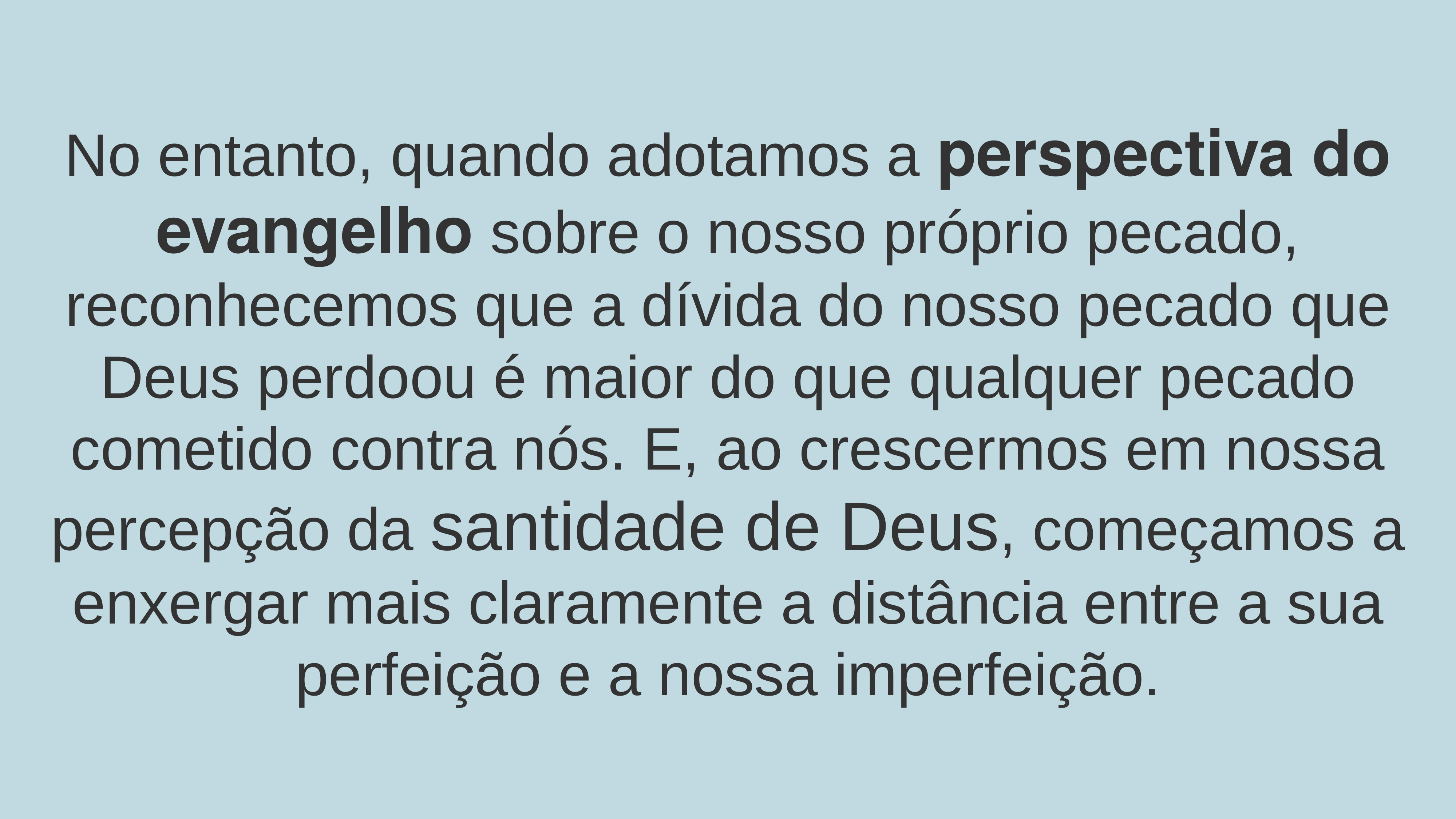

No entanto, quando adotamos a perspectiva do evangelho sobre o nosso próprio pecado, reconhecemos que a dívida do nosso pecado que Deus perdoou é maior do que qualquer pecado cometido contra nós. E, ao crescermos em nossa percepção da santidade de Deus, começamos a enxergar mais claramente a distância entre a sua perfeição e a nossa imperfeição.